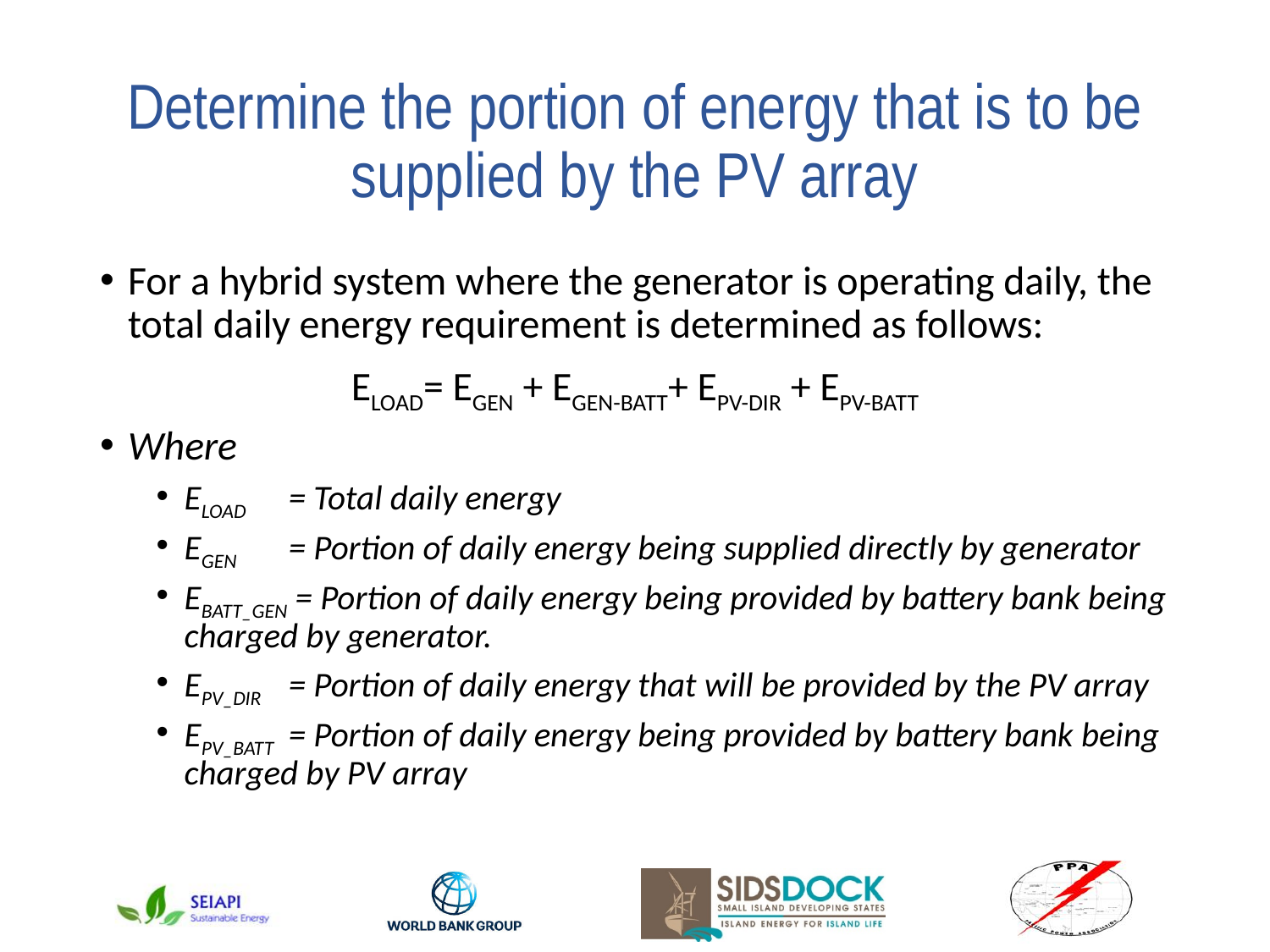

# Determine the portion of energy that is to be supplied by the PV array
For a hybrid system where the generator is operating daily, the total daily energy requirement is determined as follows:
ELOAD= EGEN + EGEN-BATT+ EPV-DIR + EPV-BATT
Where
ELOAD 	= Total daily energy
EGEN	= Portion of daily energy being supplied directly by generator
EBATT_GEN = Portion of daily energy being provided by battery bank being charged by generator.
EPV_DIR	= Portion of daily energy that will be provided by the PV array
EPV_BATT	= Portion of daily energy being provided by battery bank being charged by PV array